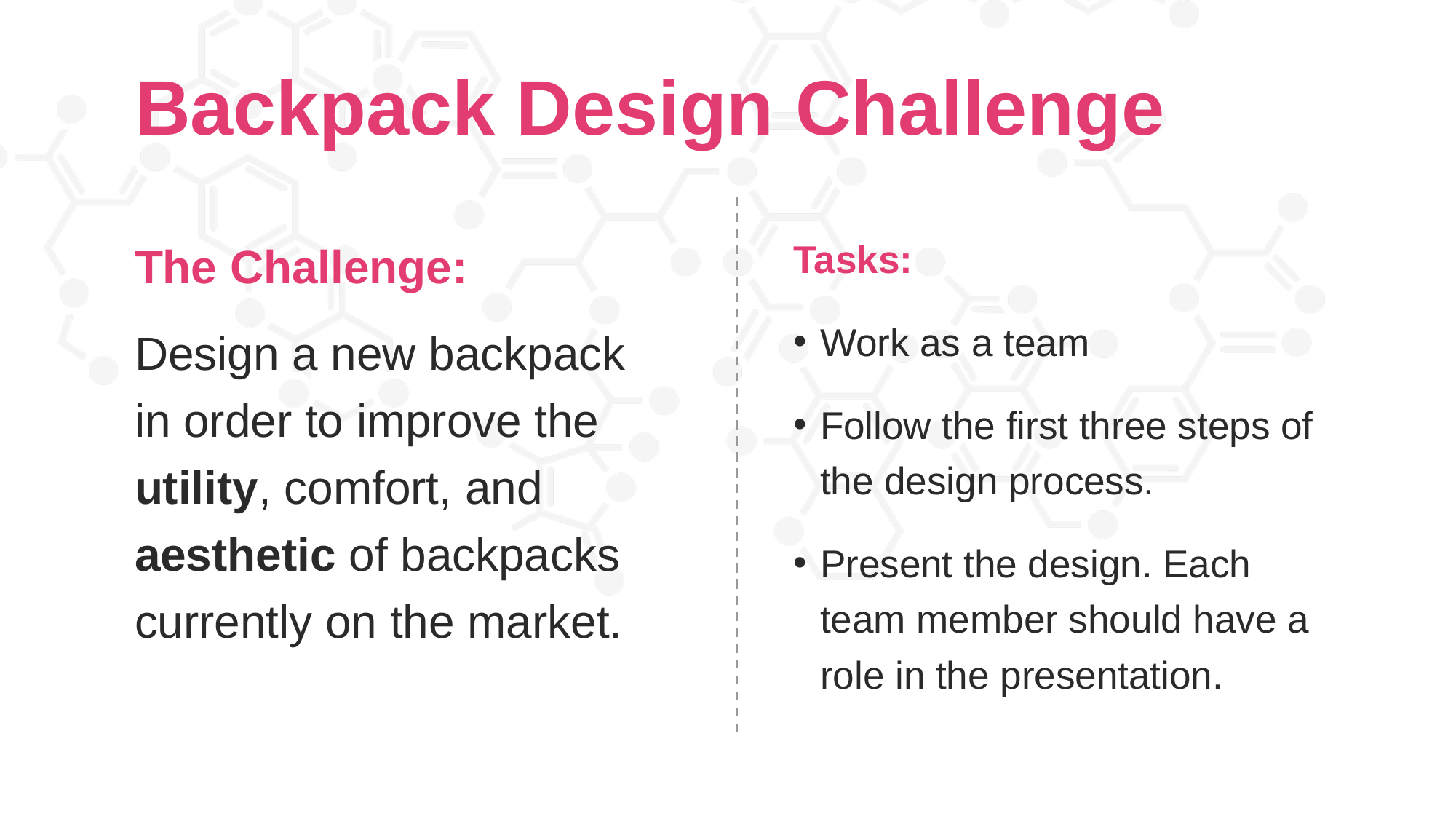

Backpack Design Challenge
The Challenge:
Design a new backpack in order to improve the utility, comfort, and aesthetic of backpacks currently on the market.
Tasks:
Work as a team
Follow the first three steps of the design process.
Present the design. Each team member should have a role in the presentation.